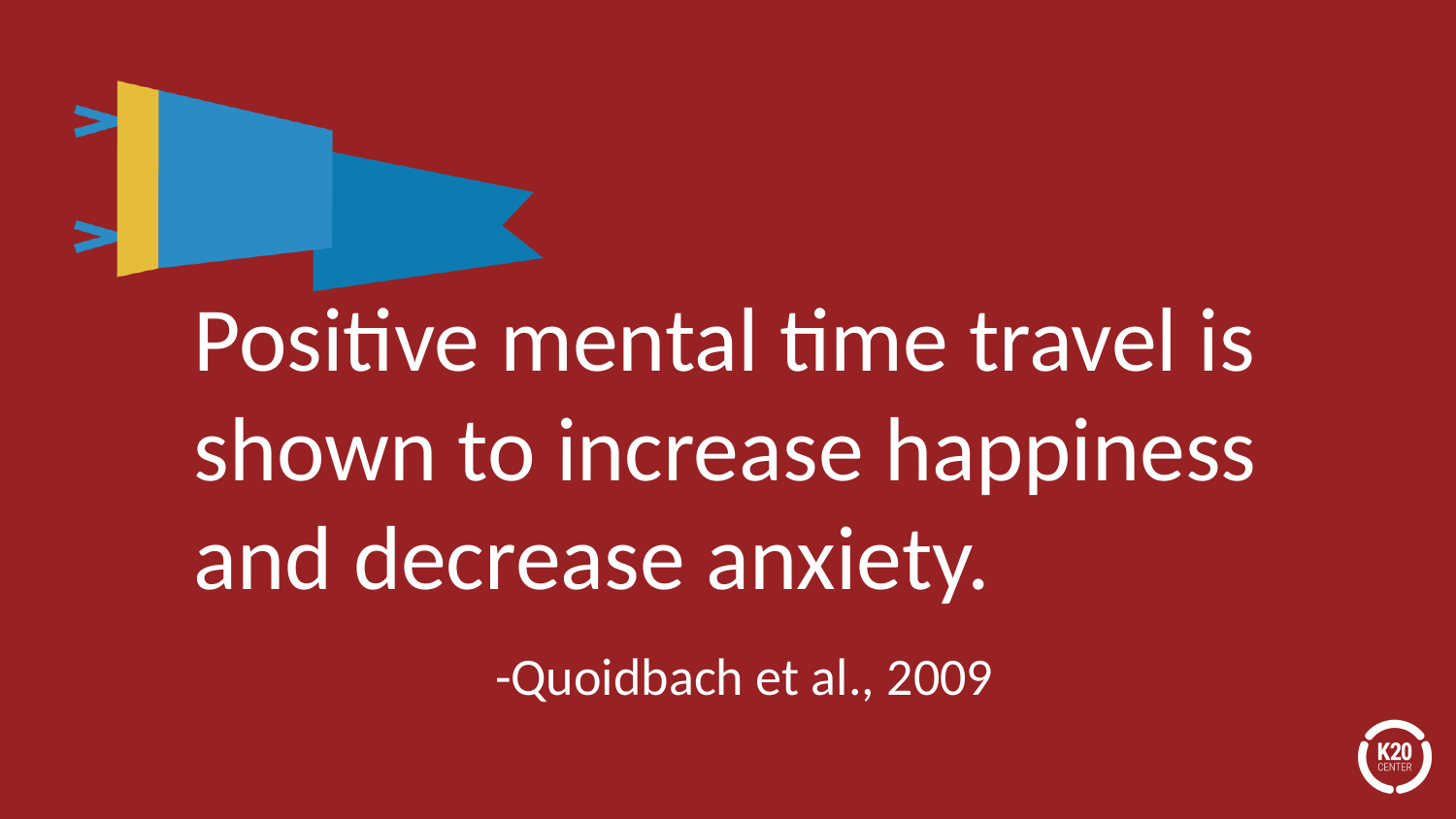

Positive mental time travel is shown to increase happiness and decrease anxiety.

-Quoidbach et al., 2009